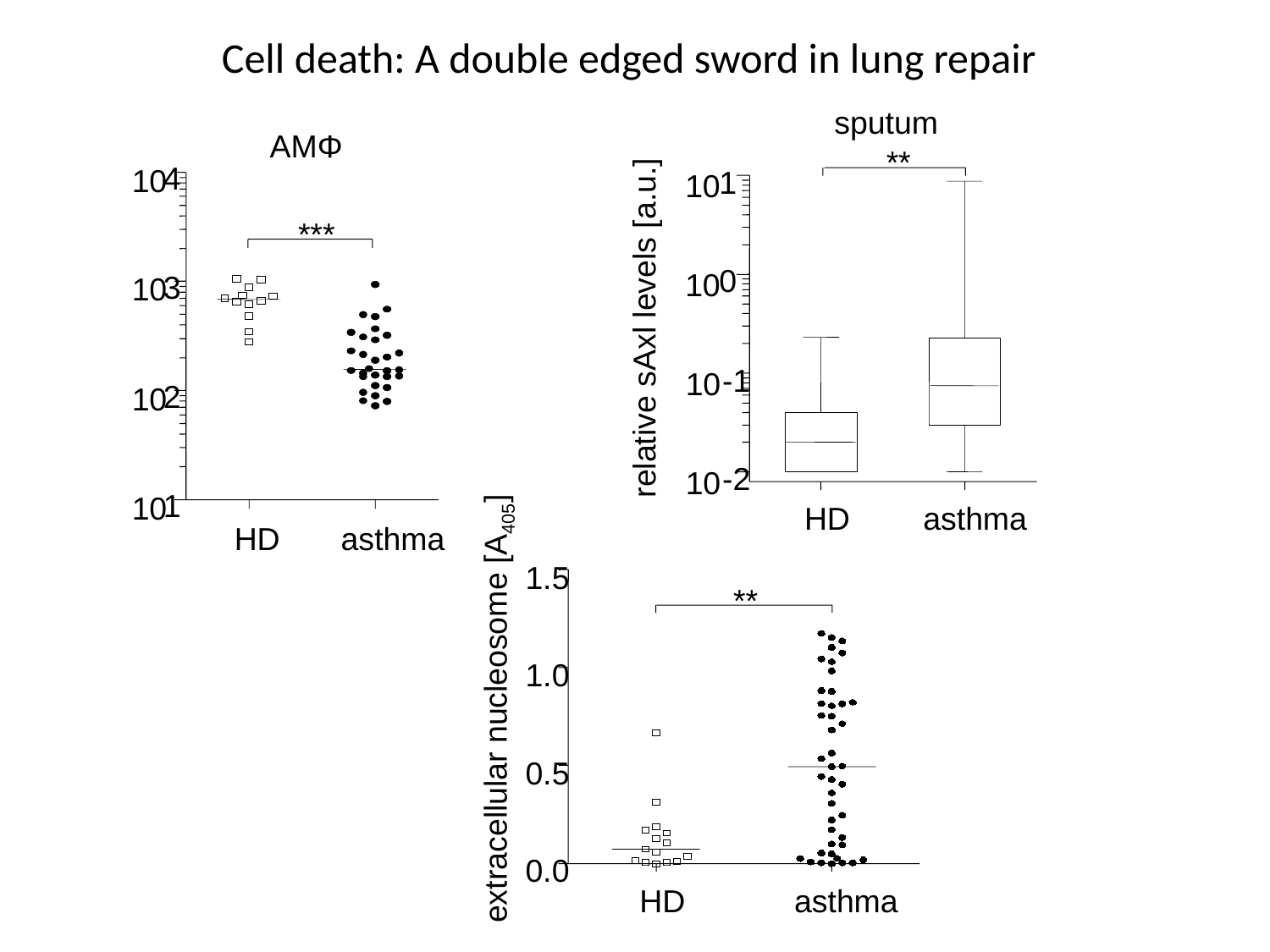

Cell death: A double edged sword in lung repair
sputum
**
1
10

0
10

relative sAxl levels [a.u.]

-1
10

-2
10

HD
asthma
AMΦ
4

10

***

3
10

2
10

1
10

HD
asthma
1.5

**

1.0

extracellular nucleosome [A405]

0.5

0.0

HD
asthma